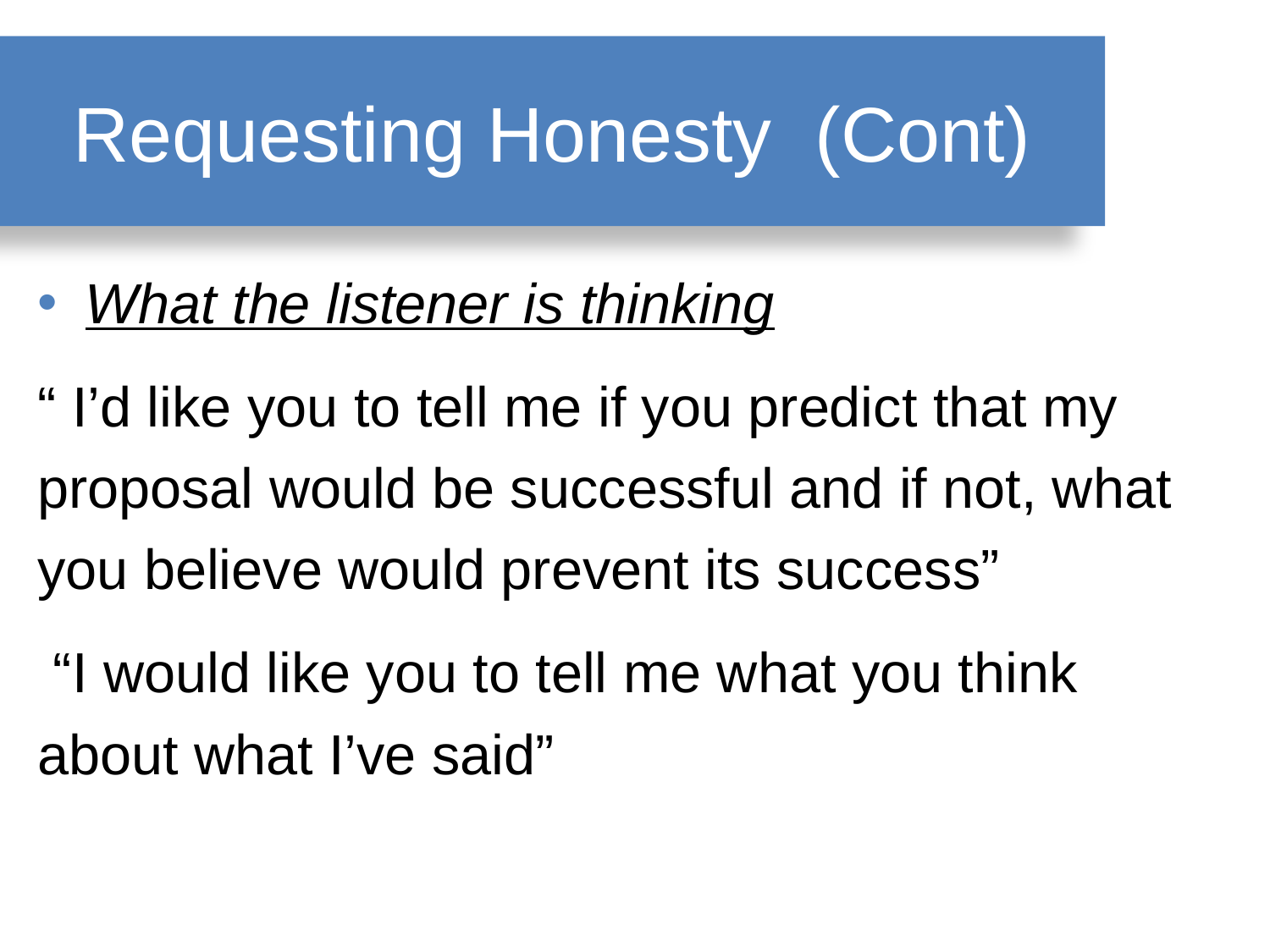

# Requesting Honesty  (Cont)
What the listener is thinking
“ I’d like you to tell me if you predict that my proposal would be successful and if not, what you believe would prevent its success”
 “I would like you to tell me what you think about what I’ve said”